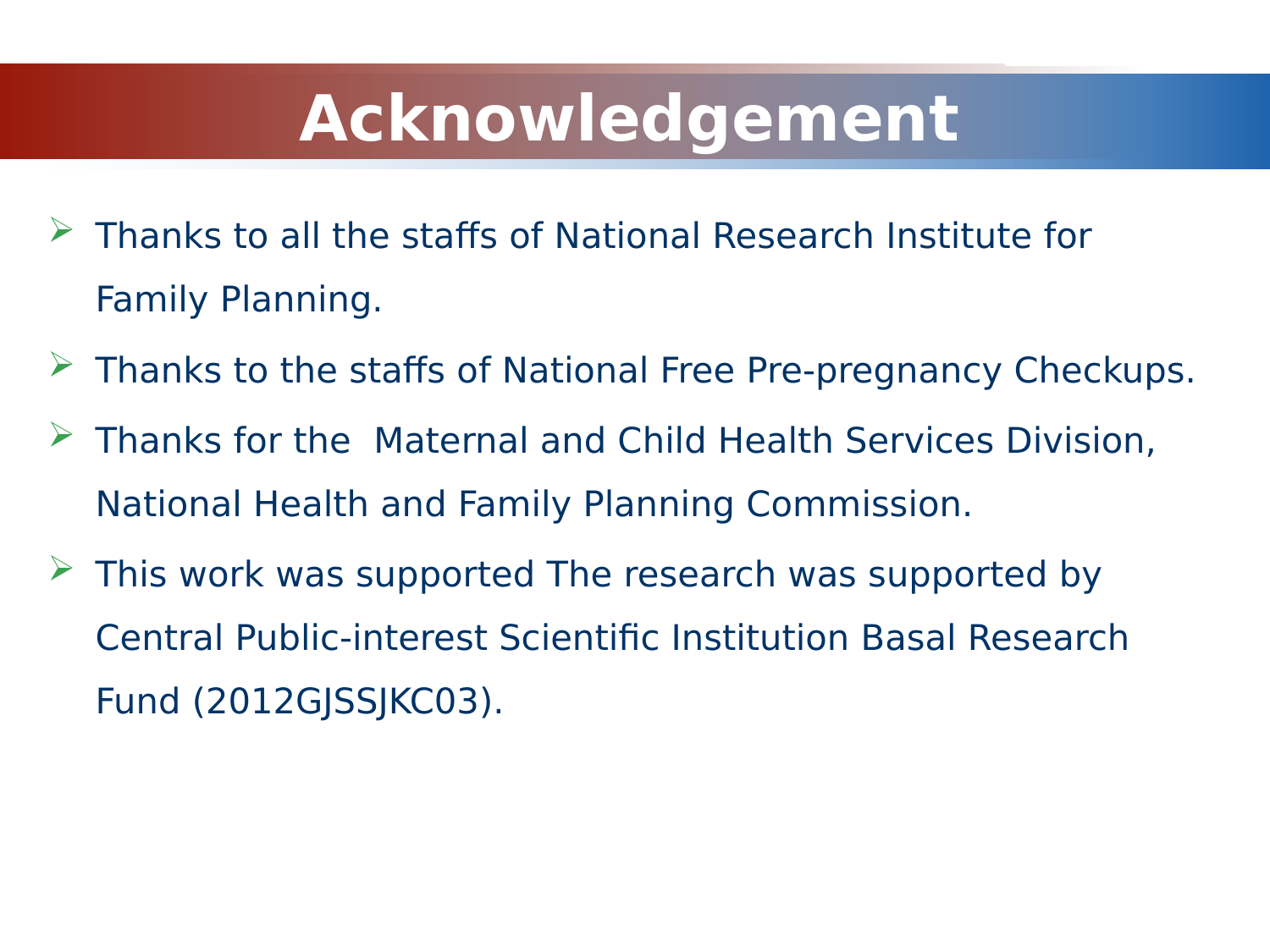

www.themegallery.com
# Acknowledgement
Thanks to all the staffs of National Research Institute for Family Planning.
Thanks to the staffs of National Free Pre-pregnancy Checkups.
Thanks for the  Maternal and Child Health Services Division, National Health and Family Planning Commission.
This work was supported The research was supported by Central Public-interest Scientific Institution Basal Research Fund (2012GJSSJKC03).

Company Logo